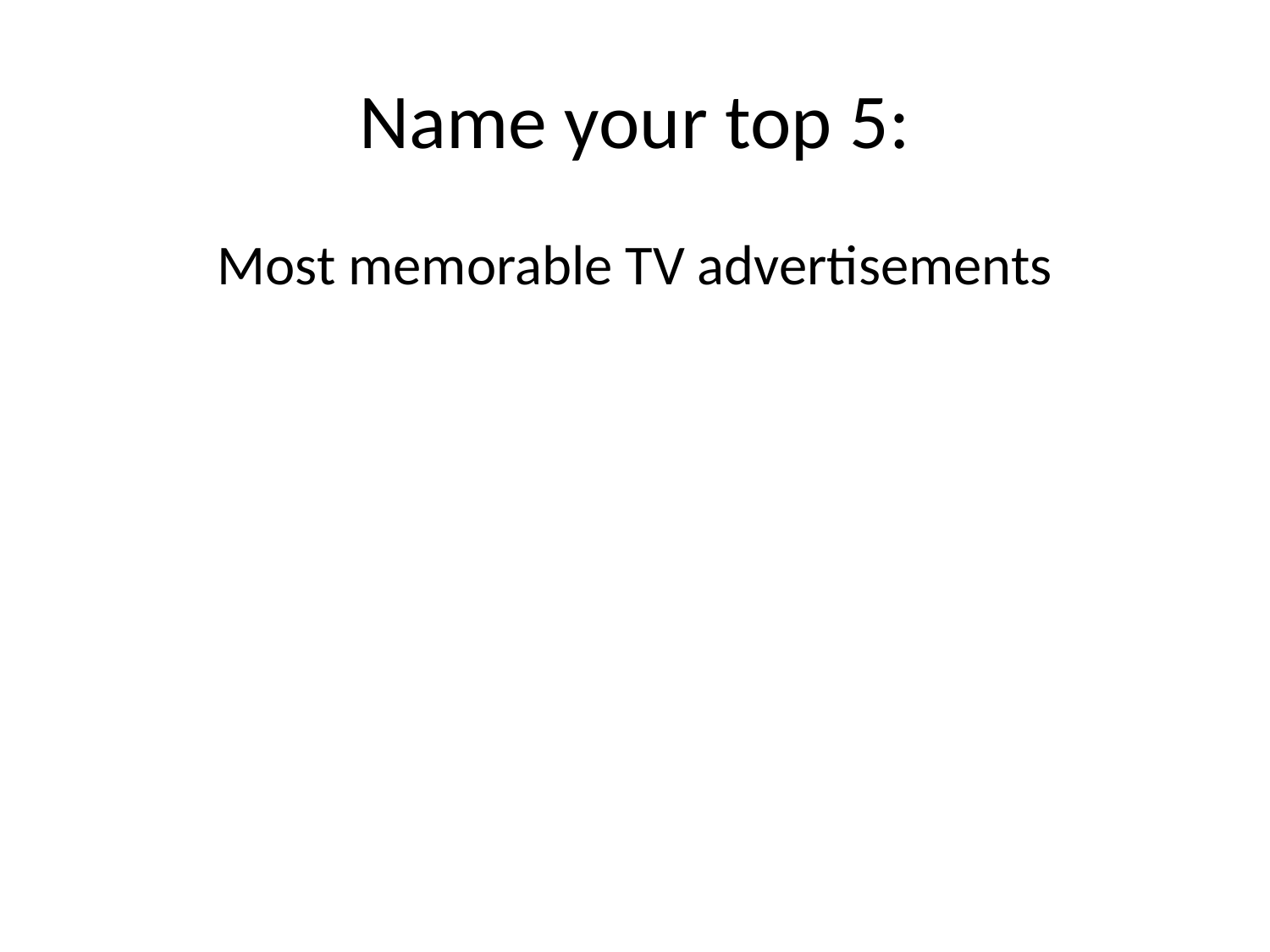

# Name your top 5:
Most memorable TV advertisements